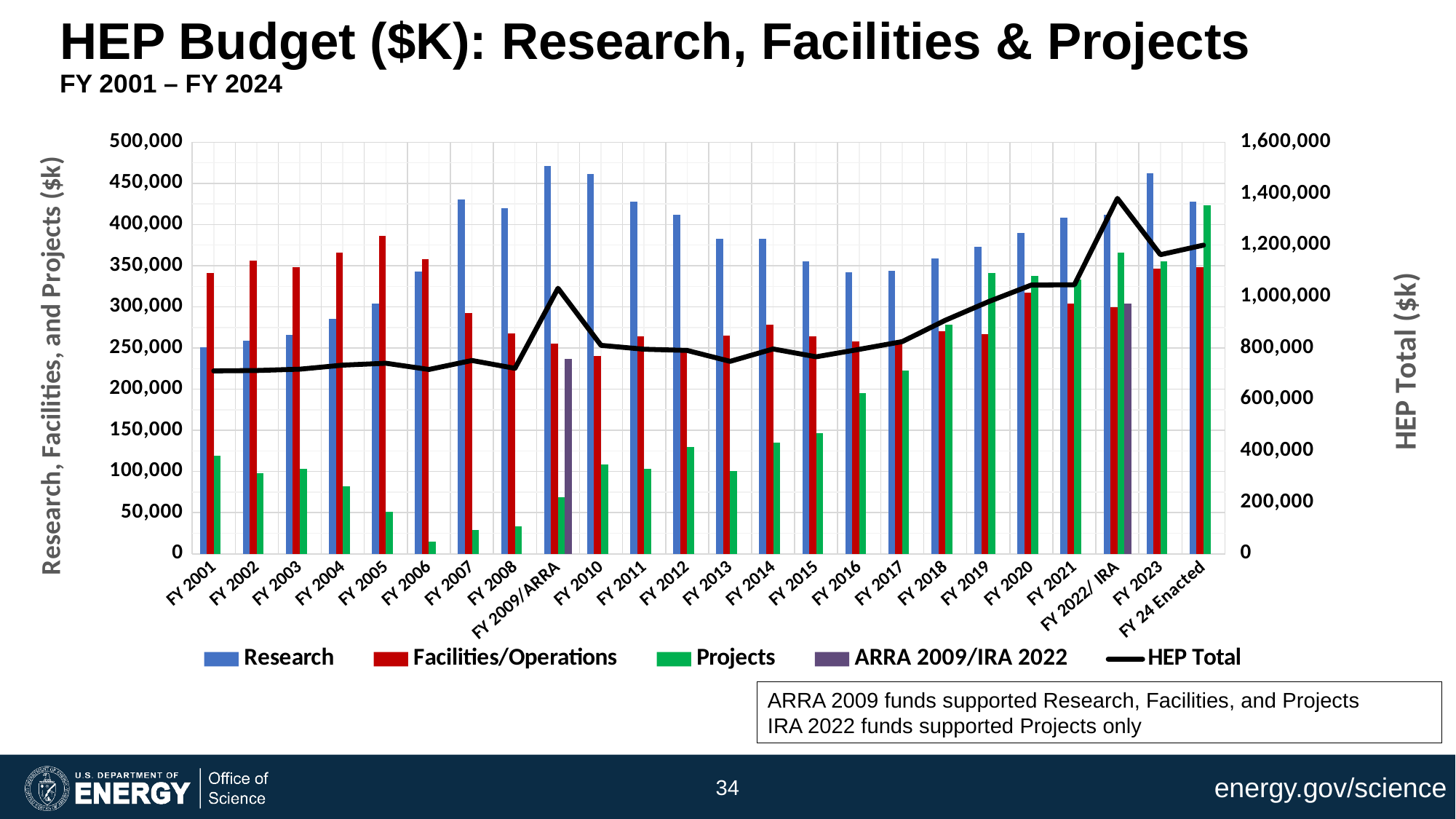

# HEP Budget ($K): Research, Facilities & Projects FY 2001 – FY 2024

### Chart

| Category | Research | Facilities/Operations | Projects | ARRA 2009/IRA 2022 | HEP Total |  |
|---|---|---|---|---|---|---|
| FY 2001 | 251129.0 | 340888.0 | 119184.0 | None | 711201.0 | None |
| FY 2002 | 258824.0 | 355803.0 | 98148.0 | None | 712775.0 | None |
| FY 2003 | 266397.0 | 348077.0 | 103447.0 | None | 717921.0 | None |
| FY 2004 | 285145.0 | 366195.0 | 82291.0 | None | 733631.0 | None |
| FY 2005 | 303952.0 | 386151.0 | 50841.0 | None | 740944.0 | None |
| FY 2006 | 343385.0 | 358402.0 | 14989.0 | None | 716776.0 | None |
| FY 2007 | 430464.0 | 292592.0 | 28730.0 | None | 751786.0 | None |
| FY 2008 | 419503.0 | 268096.0 | 33732.0 | None | 721331.0 | None |
| FY 2009/ARRA | 471532.0 | 255328.0 | 68866.0 | 236497.0 | 1032223.0 | None |
| FY 2010 | 461648.0 | 240211.0 | 108624.0 | None | 810483.0 | None |
| FY 2011 | 428202.0 | 264389.0 | 102829.0 | None | 795420.0 | None |
| FY 2012 | 411656.0 | 249241.0 | 129963.0 | None | 790860.0 | None |
| FY 2013 | 382557.0 | 265123.0 | 100634.0 | None | 748314.0 | None |
| FY 2014 | 382533.0 | 278683.0 | 135305.0 | None | 796521.0 | None |
| FY 2015 | 354993.0 | 264634.0 | 146373.0 | None | 766000.0 | None |
| FY 2016 | 341663.0 | 258236.0 | 195101.0 | None | 795000.0 | None |
| FY 2017 | 344043.0 | 258696.0 | 222261.0 | None | 825000.0 | None |
| FY 2018 | 359177.0 | 270488.0 | 278335.0 | None | 908000.0 | None |
| FY 2019 | 372629.0 | 266556.4859395 | 340815.0 | None | 980000.4859394999 | None |
| FY 2020 | 389646.19982000004 | 317309.75800000003 | 338044.0 | None | 1044999.9578200001 | None |
| FY 2021 | 408163.0 | 304337.0 | 333500.0 | None | 1046000.0 | None |
| FY 2022/ IRA | 412272.0 | 299728.0 | 366000.0 | 303656.0 | 1381656.0 | None |
| FY 2023 | 461904.0 | 346096.0 | 355000.0 | None | 1163000.0 | None |
| FY 24 Enacted | 427775.0 | 348525.0 | 423700.0 | None | 1200000.0 | None |
ARRA 2009 funds supported Research, Facilities, and Projects
IRA 2022 funds supported Projects only
34